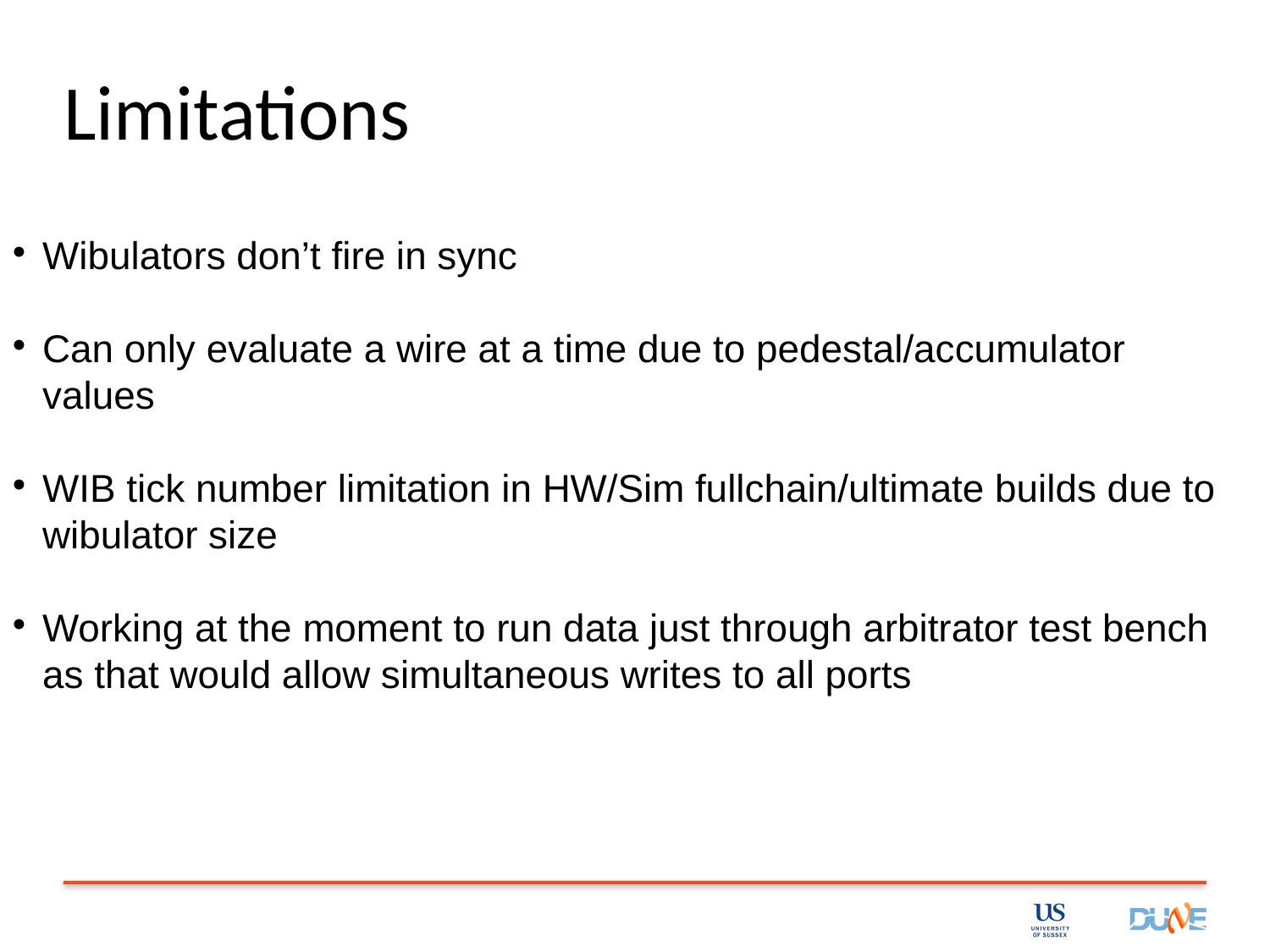

Limitations
Wibulators don’t fire in sync

Can only evaluate a wire at a time due to pedestal/accumulator values

WIB tick number limitation in HW/Sim fullchain/ultimate builds due to wibulator size

Working at the moment to run data just through arbitrator test bench as that would allow simultaneous writes to all ports